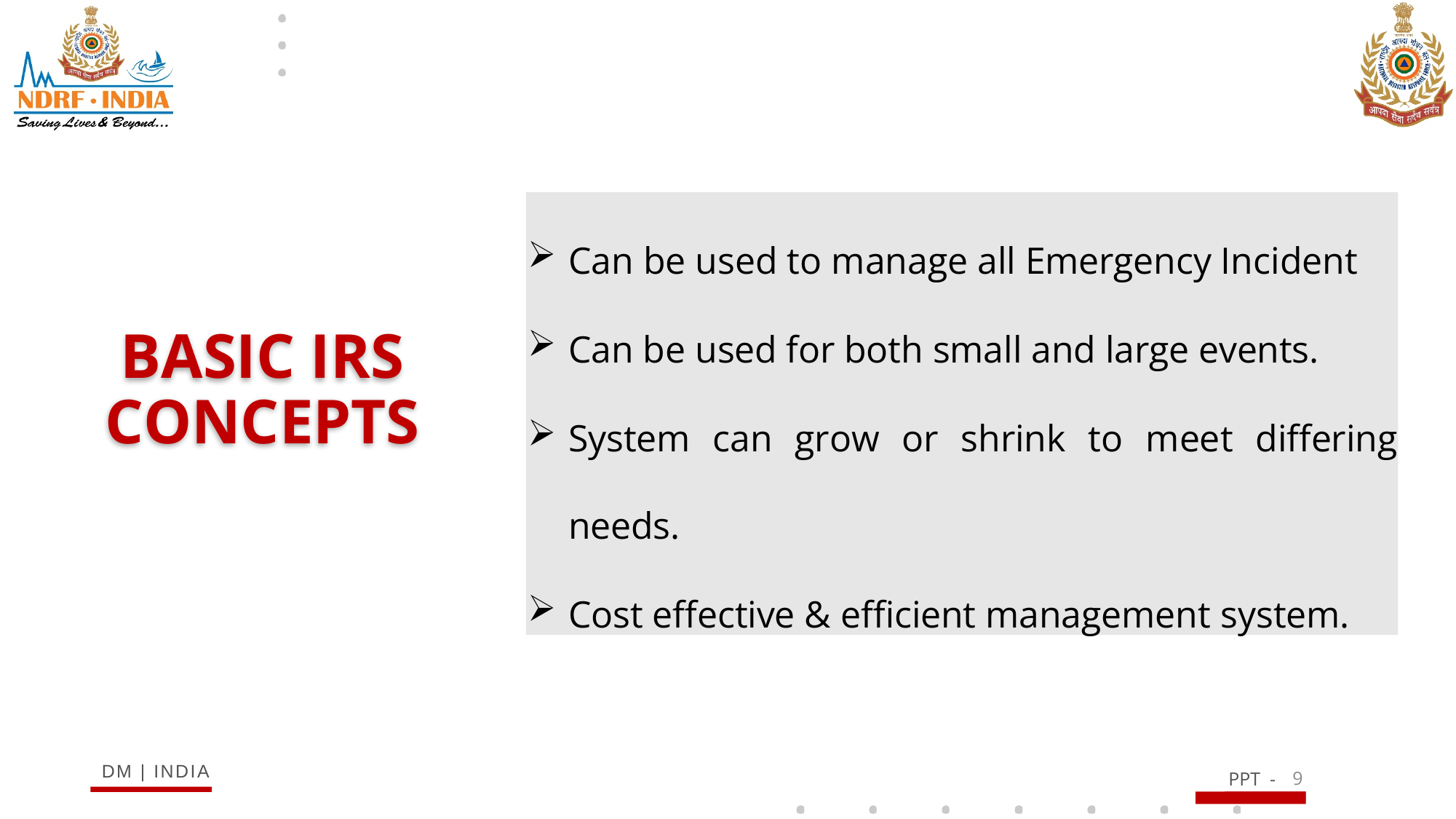

Can be used to manage all Emergency Incident
Can be used for both small and large events.
System can grow or shrink to meet differing needs.
Cost effective & efficient management system.
# BASIC IRS CONCEPTS
9